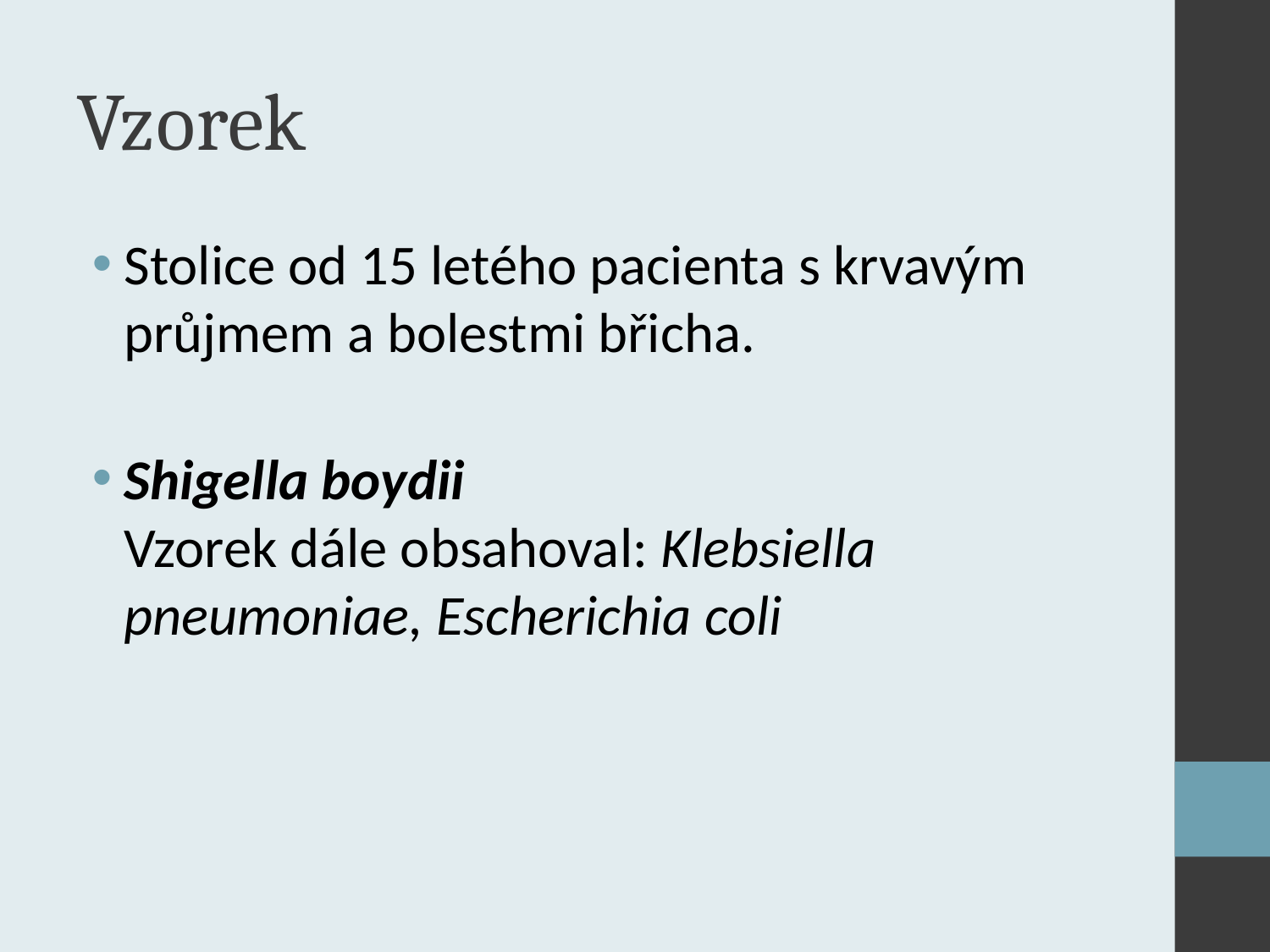

# Vzorek
Stolice od 15 letého pacienta s krvavým průjmem a bolestmi břicha.
Shigella boydii
Vzorek dále obsahoval: Klebsiella pneumoniae, Escherichia coli